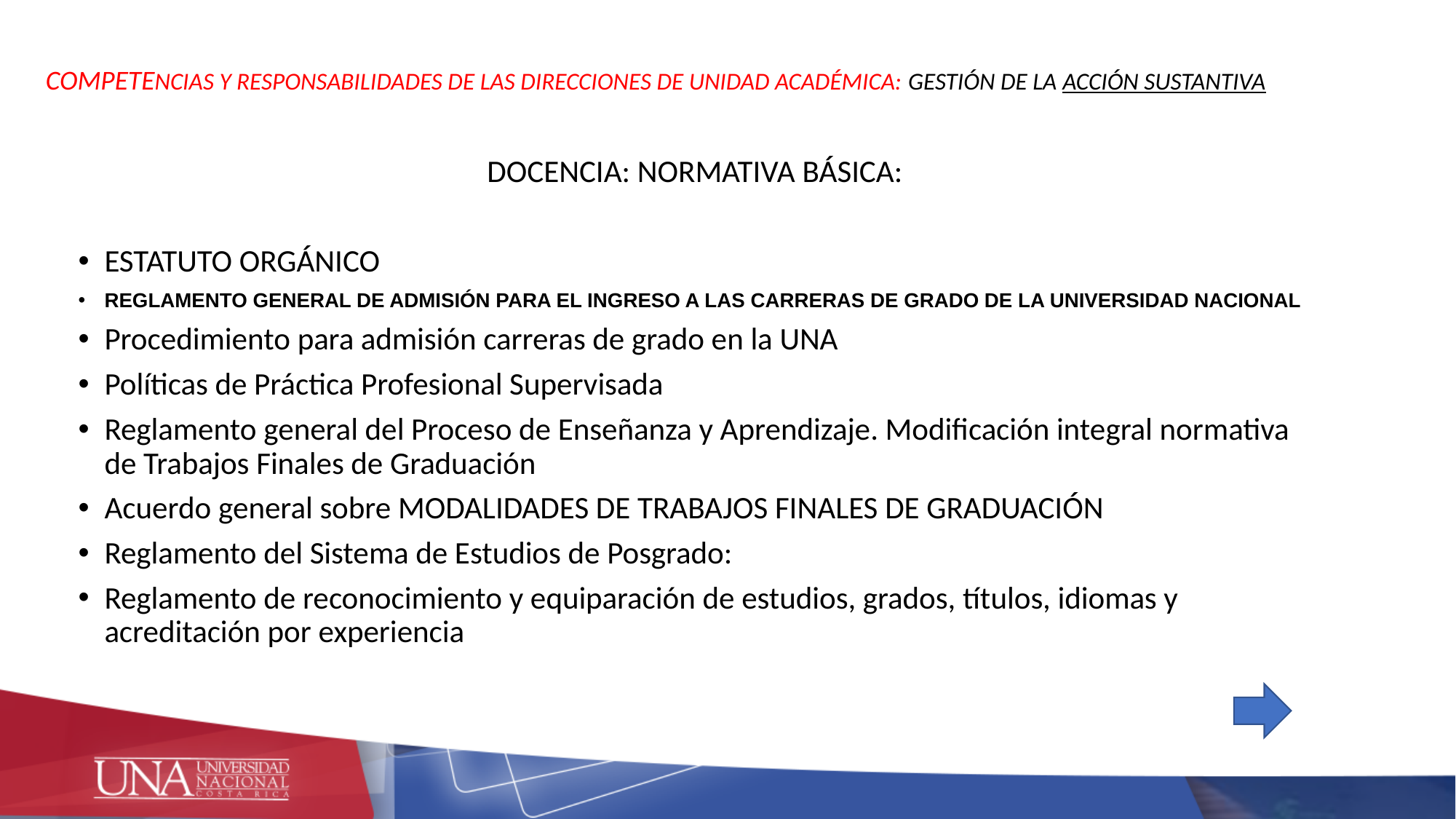

# COMPETENCIAS Y RESPONSABILIDADES DE LAS DIRECCIONES DE UNIDAD ACADÉMICA: GESTIÓN DE LA ACCIÓN SUSTANTIVA
DOCENCIA: NORMATIVA BÁSICA:

ESTATUTO ORGÁNICO
REGLAMENTO GENERAL DE ADMISIÓN PARA EL INGRESO A LAS CARRERAS DE GRADO DE LA UNIVERSIDAD NACIONAL
Procedimiento para admisión carreras de grado en la UNA
Políticas de Práctica Profesional Supervisada
Reglamento general del Proceso de Enseñanza y Aprendizaje. Modificación integral normativa de Trabajos Finales de Graduación
Acuerdo general sobre MODALIDADES DE TRABAJOS FINALES DE GRADUACIÓN
Reglamento del Sistema de Estudios de Posgrado:
Reglamento de reconocimiento y equiparación de estudios, grados, títulos, idiomas y acreditación por experiencia